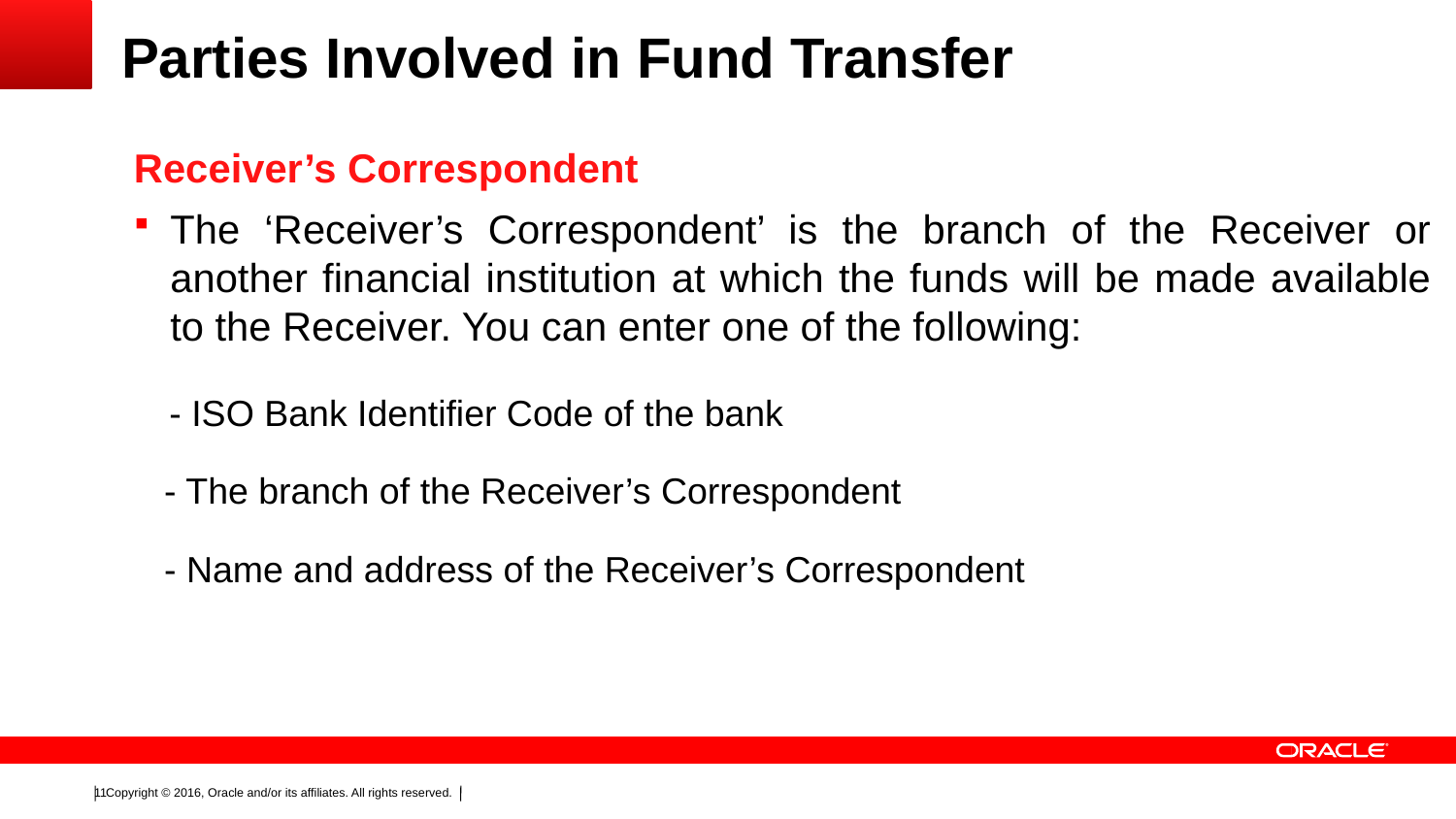

# Parties Involved in Fund Transfer
Receiver’s Correspondent
The ‘Receiver’s Correspondent’ is the branch of the Receiver or another financial institution at which the funds will be made available to the Receiver. You can enter one of the following:
     - ISO Bank Identifier Code of the bank
     - The branch of the Receiver’s Correspondent
     - Name and address of the Receiver’s Correspondent